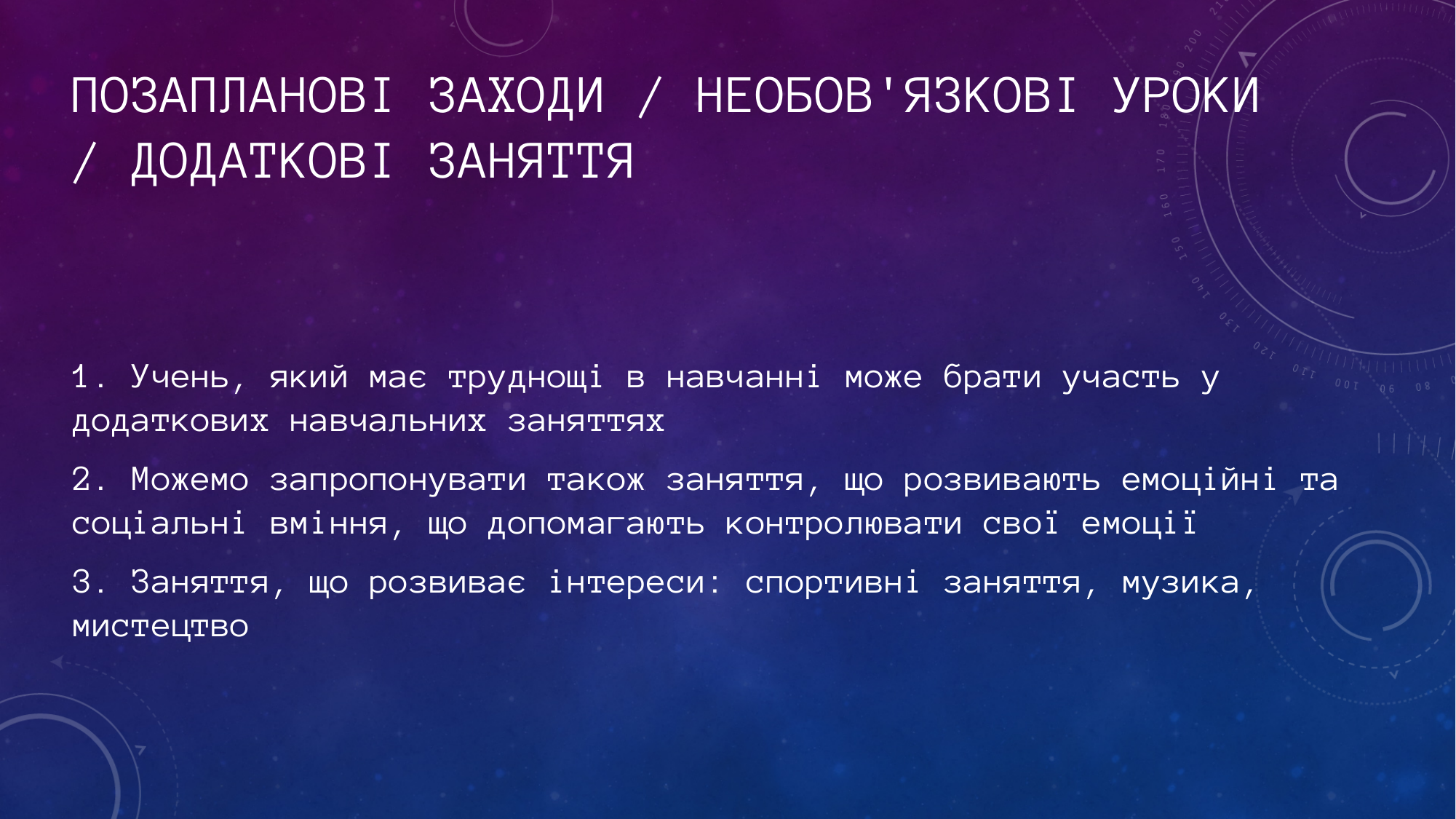

# ПОЗАПЛАНОВІ ЗАХОДИ / необов'язкові уроки / додаткові заняття

1. Учень, який має труднощі в навчанні може брати участь у додаткових навчальних заняттях
2. Можемо запропонувати також заняття, що розвивають емоційні та соціальні вміння, що допомагають контролювати свої емоції
3. Заняття, що розвиває інтереси: спортивні заняття, музика, мистецтво